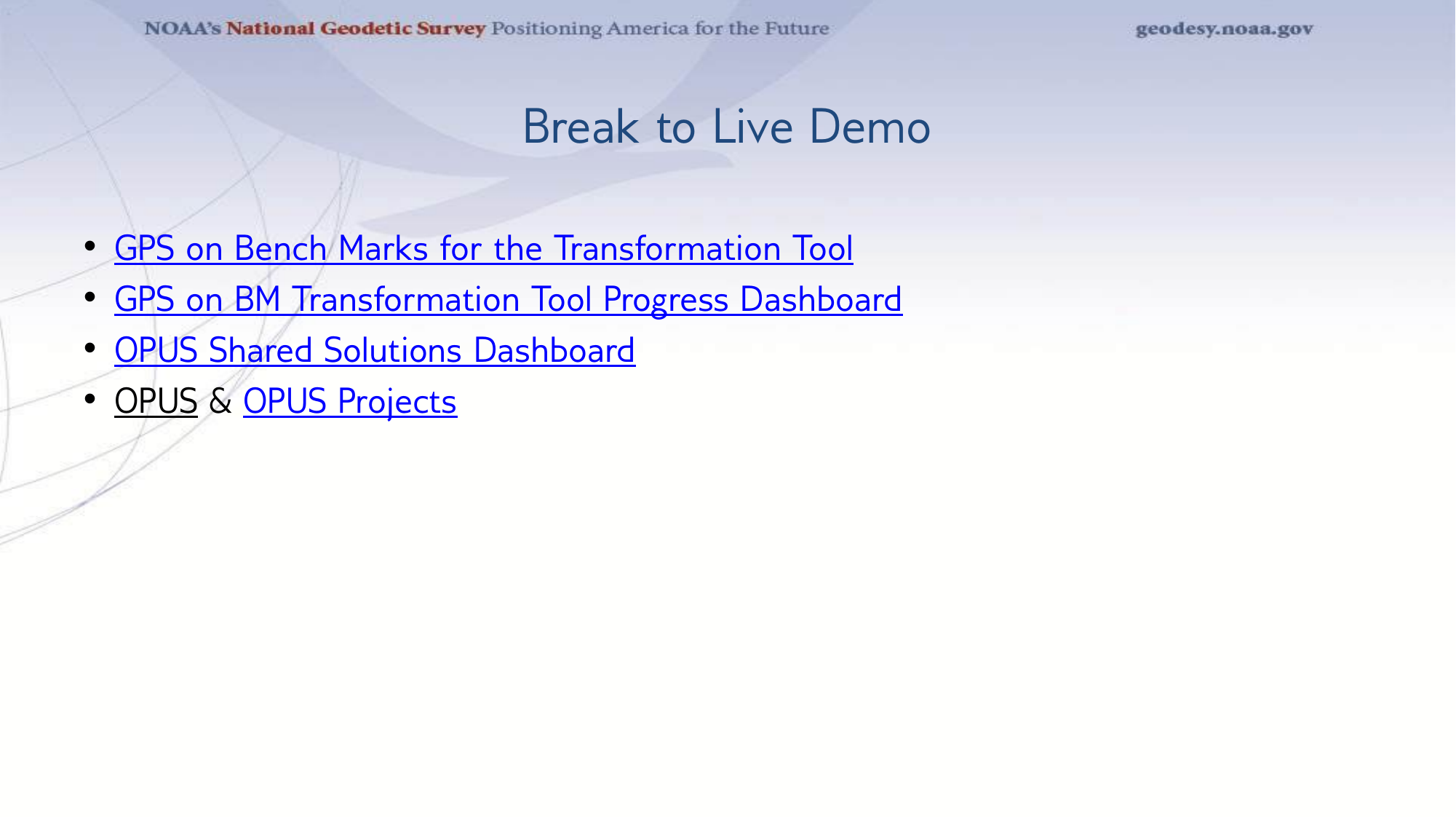

# Break to Live Demo
GPS on Bench Marks for the Transformation Tool
GPS on BM Transformation Tool Progress Dashboard
OPUS Shared Solutions Dashboard
OPUS & OPUS Projects